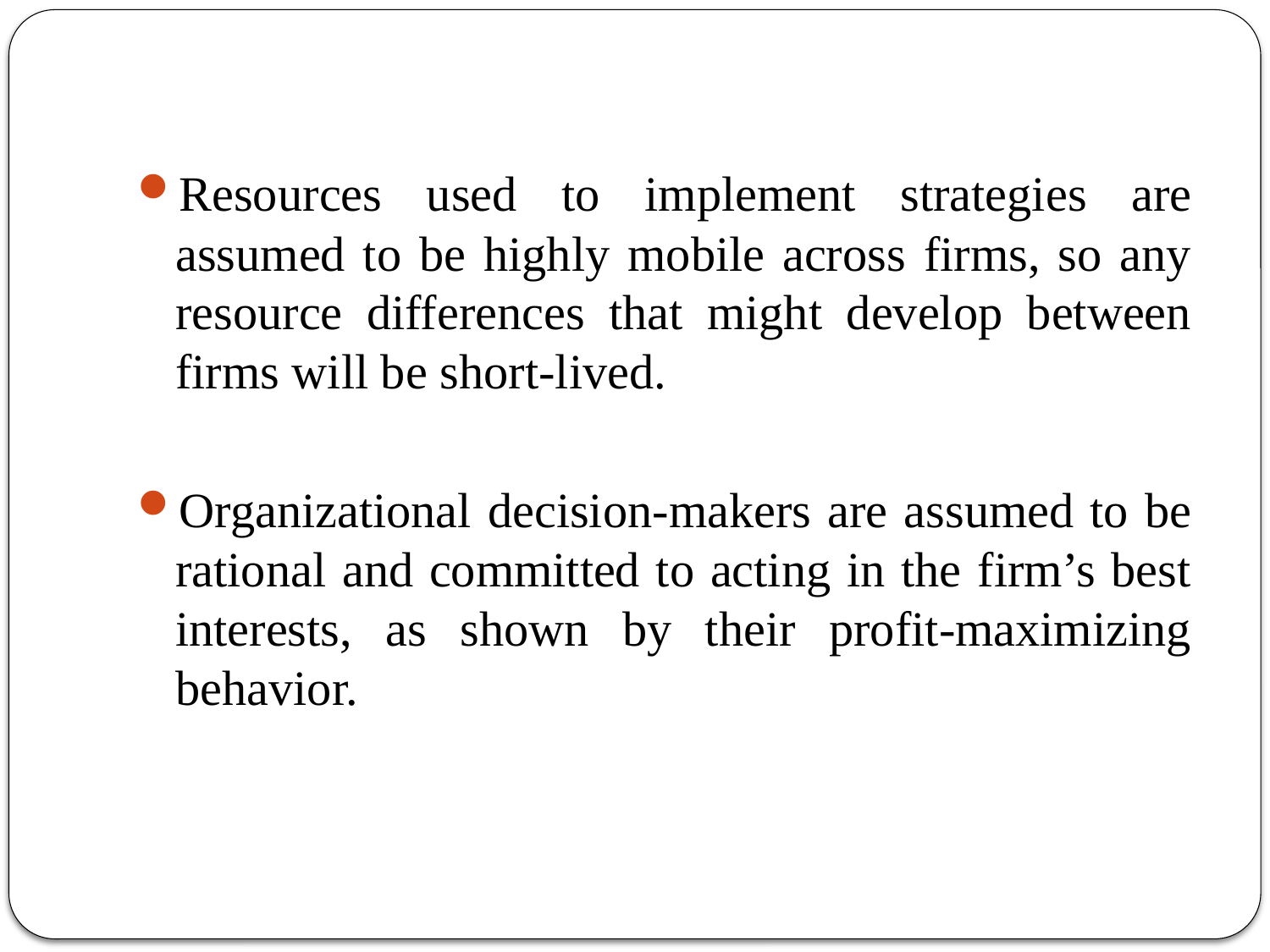

Resources used to implement strategies are assumed to be highly mobile across firms, so any resource differences that might develop between firms will be short-lived.

Organizational decision-makers are assumed to be rational and committed to acting in the firm’s best interests, as shown by their profit-maximizing behavior.